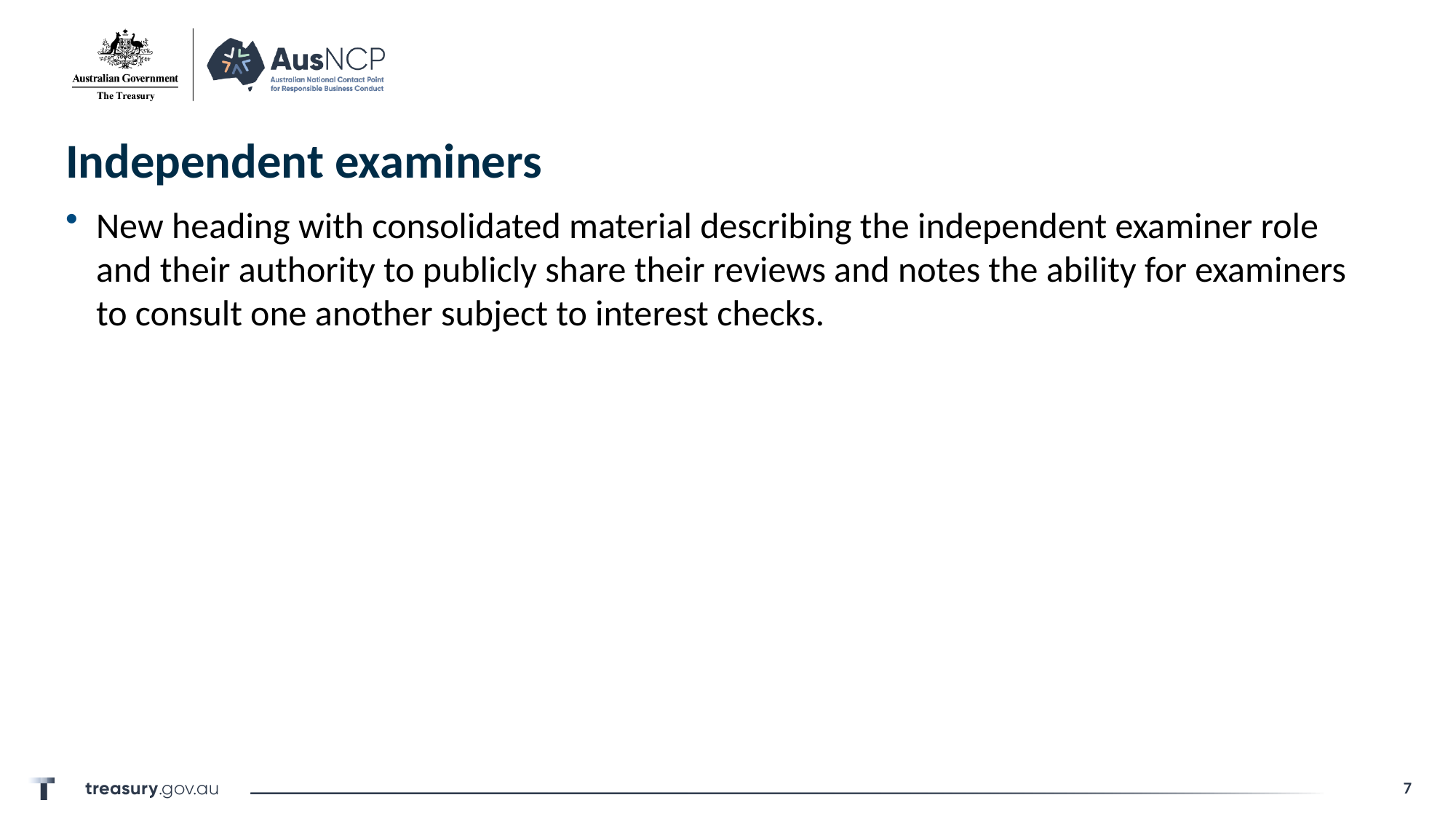

# Independent examiners
New heading with consolidated material describing the independent examiner role and their authority to publicly share their reviews and notes the ability for examiners to consult one another subject to interest checks.
7